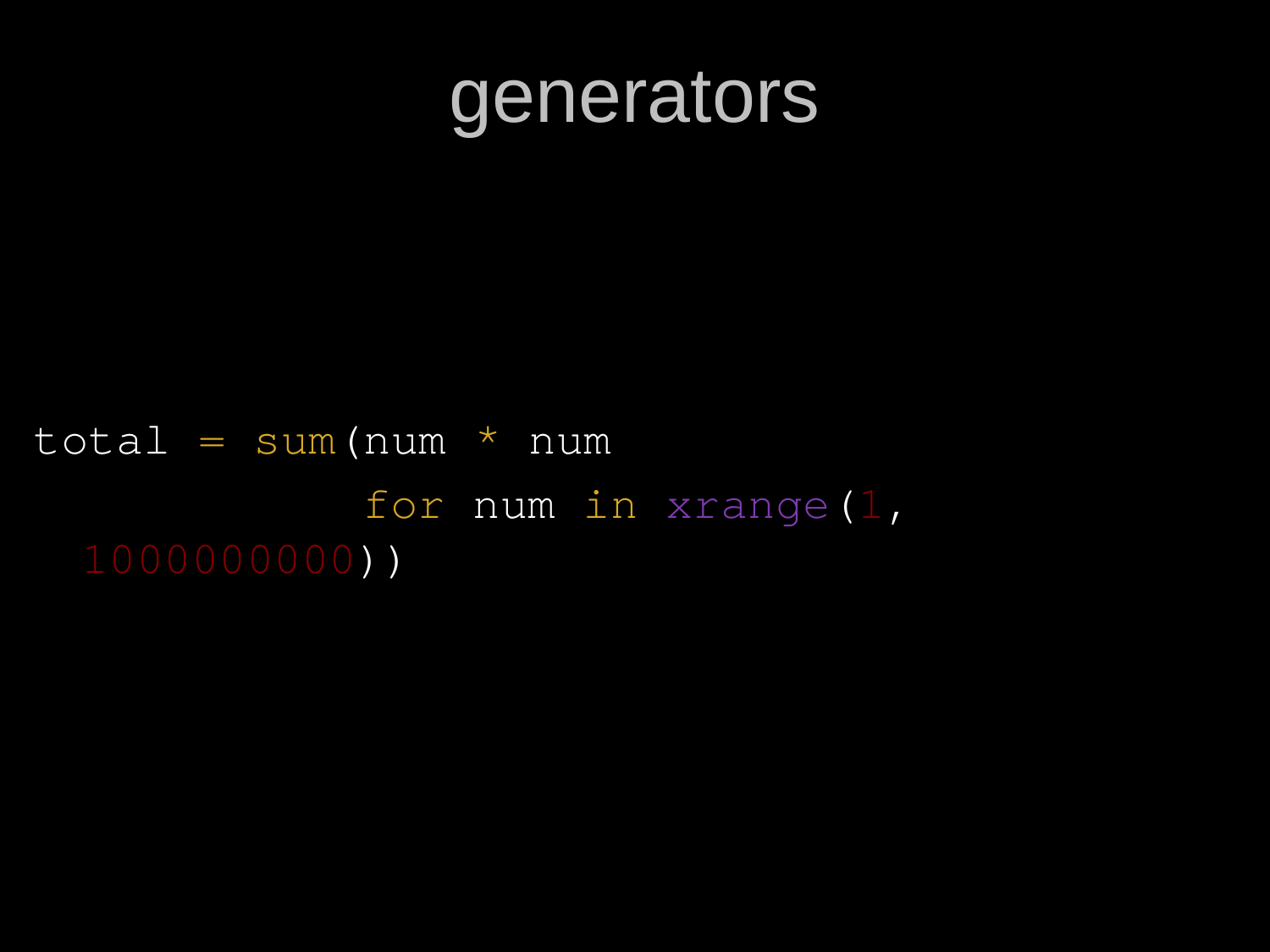

# generators
total = sum(num * num
			 for num in xrange(1, 1000000000))